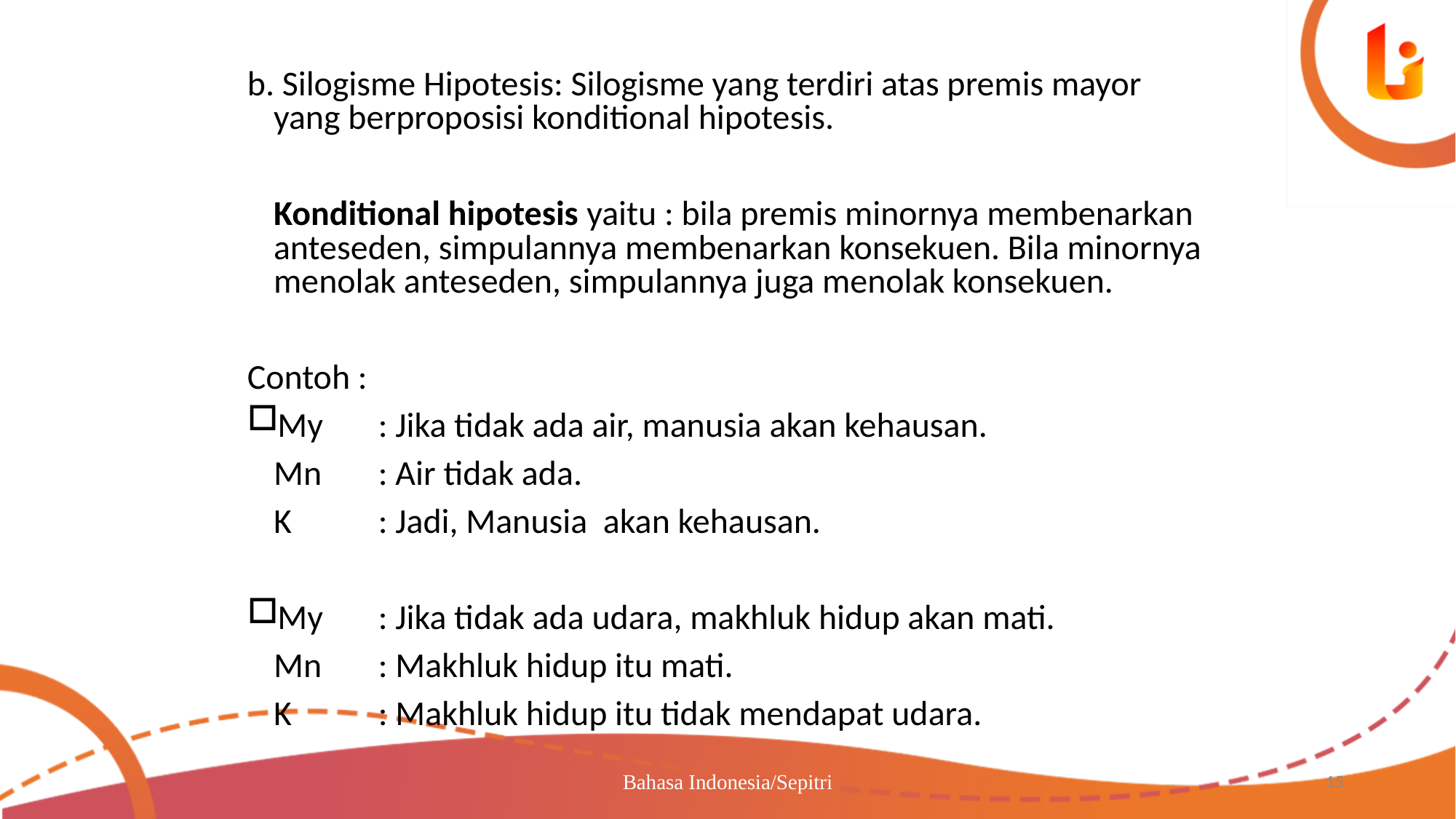

b. Silogisme Hipotesis: Silogisme yang terdiri atas premis mayor yang berproposisi konditional hipotesis.

	Konditional hipotesis yaitu : bila premis minornya membenarkan anteseden, simpulannya membenarkan konsekuen. Bila minornya menolak anteseden, simpulannya juga menolak konsekuen.

Contoh :
My	: Jika tidak ada air, manusia akan kehausan.
	Mn	: Air tidak ada.
	K	: Jadi, Manusia  akan kehausan.

My	: Jika tidak ada udara, makhluk hidup akan mati.
	Mn	: Makhluk hidup itu mati.
	K	: Makhluk hidup itu tidak mendapat udara.

Bahasa Indonesia/Sepitri
15